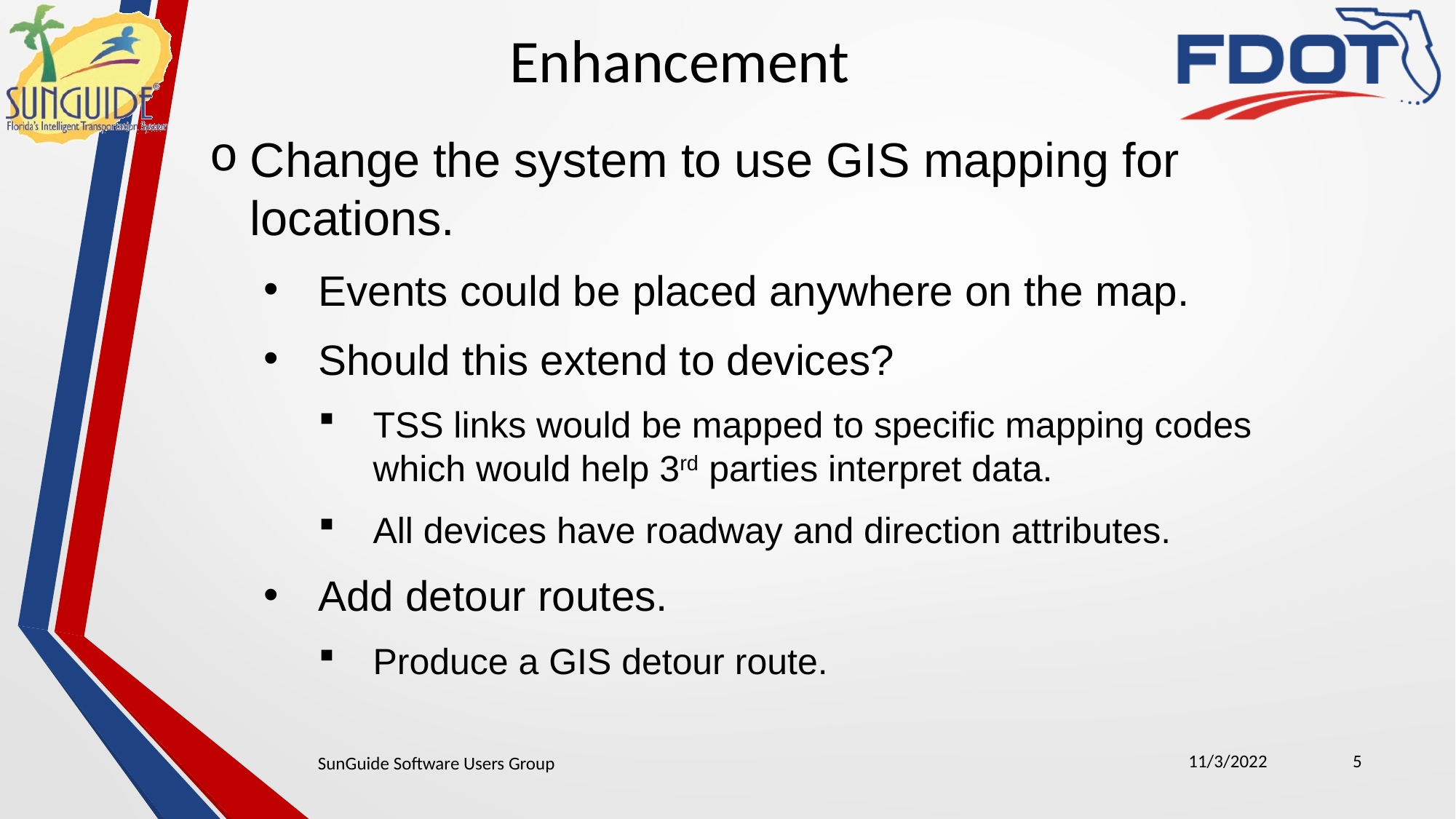

Enhancement
Change the system to use GIS mapping for locations.
Events could be placed anywhere on the map.
Should this extend to devices?
TSS links would be mapped to specific mapping codes which would help 3rd parties interpret data.
All devices have roadway and direction attributes.
Add detour routes.
Produce a GIS detour route.

11/3/2022
5
SunGuide Software Users Group